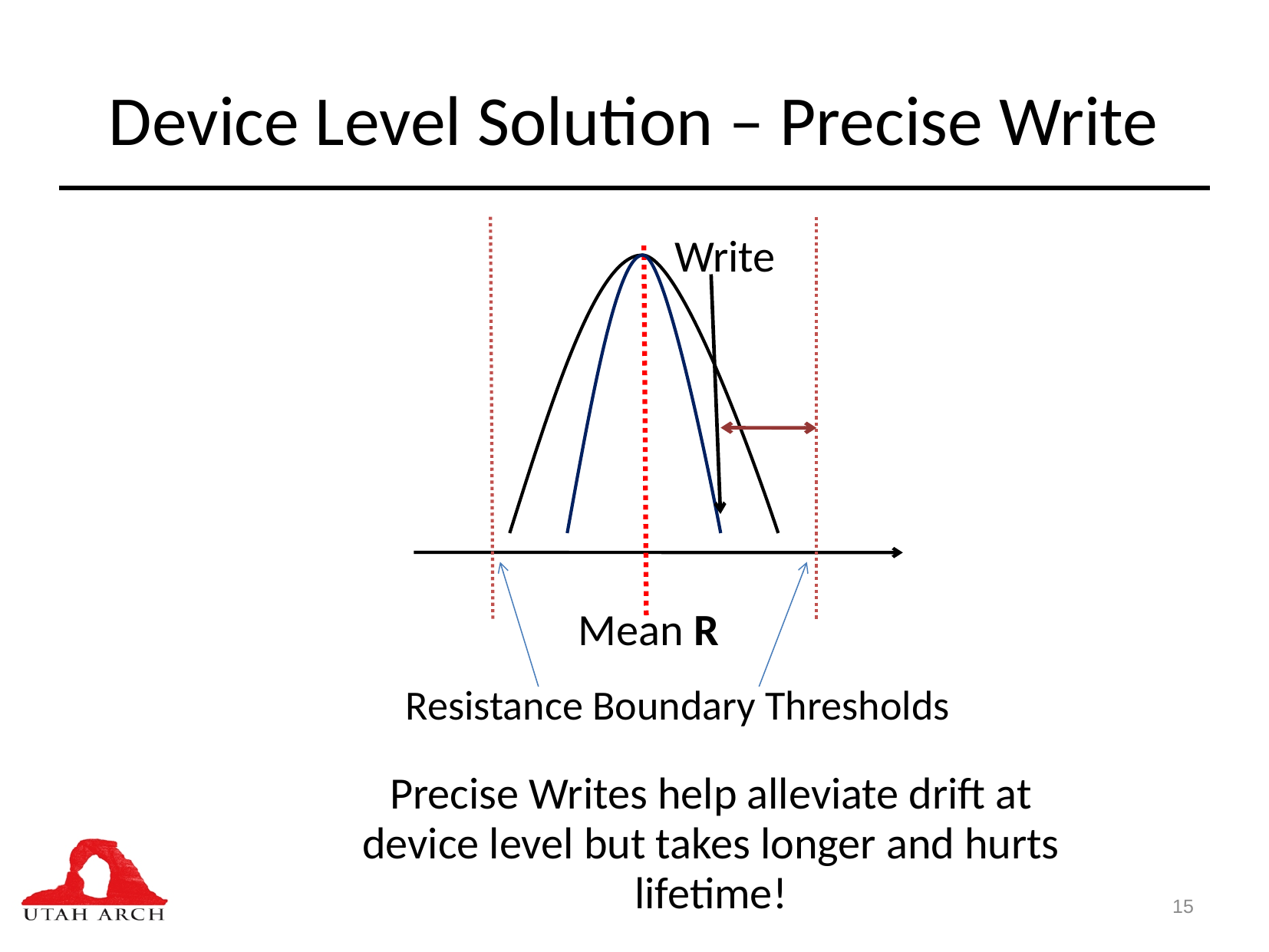

# Device Level Solution – Precise Write

Write

Mean R
Resistance Boundary Thresholds
Precise Writes help alleviate drift at device level but takes longer and hurts lifetime!
15